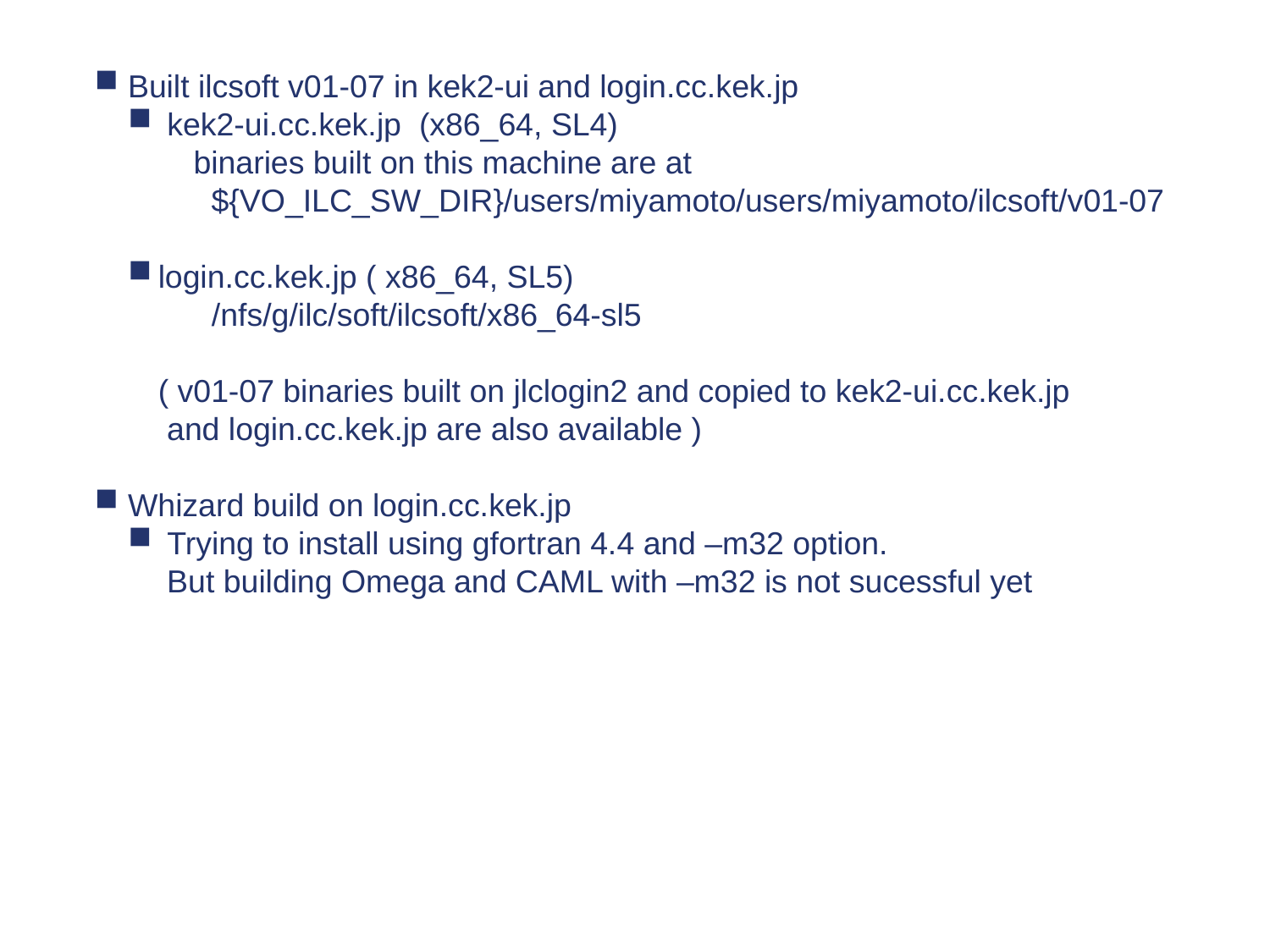

Built ilcsoft v01-07 in kek2-ui and login.cc.kek.jp
 kek2-ui.cc.kek.jp  (x86_64, SL4)
    binaries built on this machine are at
      ${VO_ILC_SW_DIR}/users/miyamoto/users/miyamoto/ilcsoft/v01-07

login.cc.kek.jp ( x86_64, SL5)
      /nfs/g/ilc/soft/ilcsoft/x86_64-sl5

( v01-07 binaries built on jlclogin2 and copied to kek2-ui.cc.kek.jp
 and login.cc.kek.jp are also available )

 Whizard build on login.cc.kek.jp
 Trying to install using gfortran 4.4 and –m32 option.
 But building Omega and CAML with –m32 is not sucessful yet